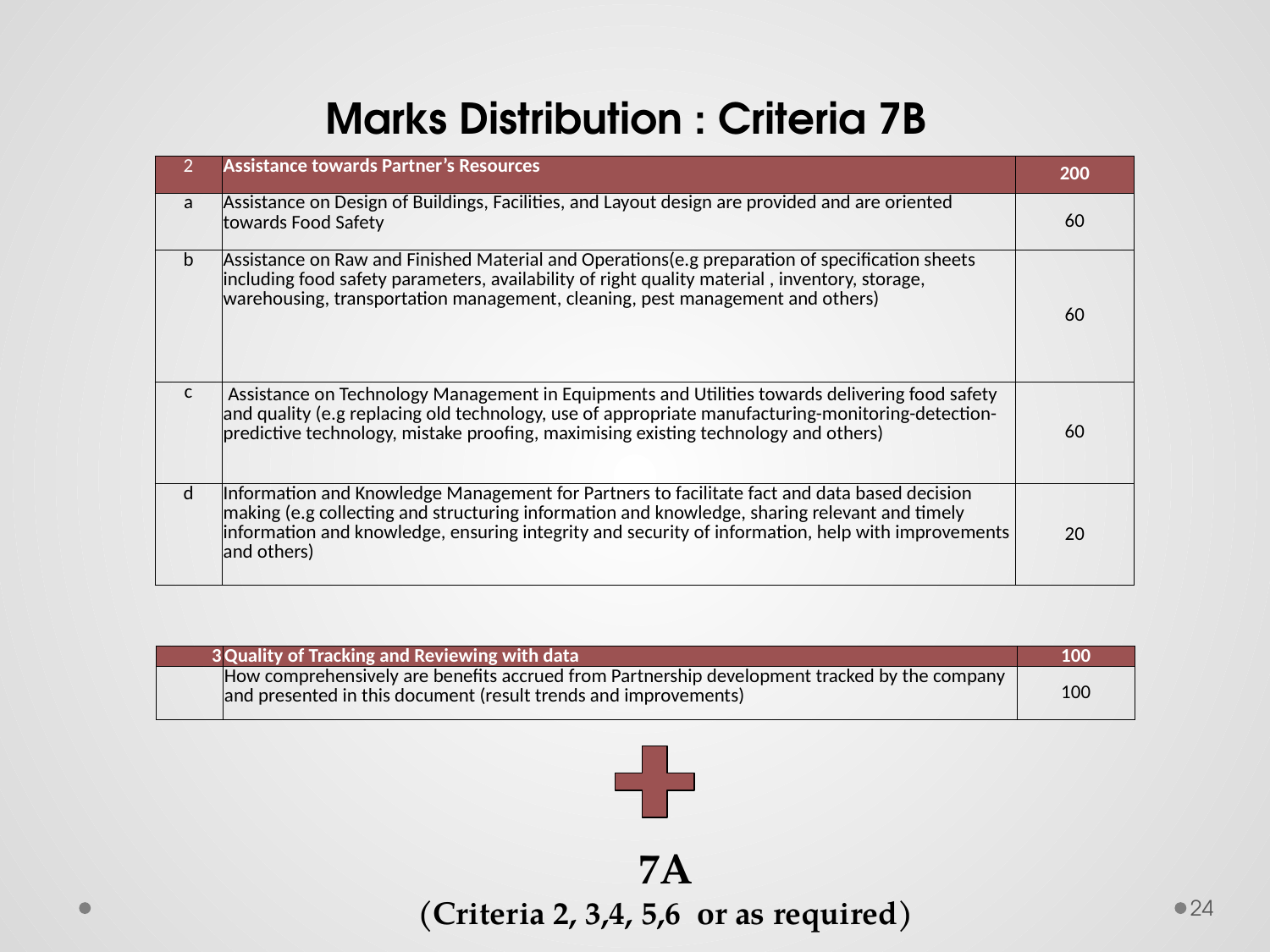

Marks Distribution : Criteria 7B
| 2 | Assistance towards Partner’s Resources | 200 |
| --- | --- | --- |
| a | Assistance on Design of Buildings, Facilities, and Layout design are provided and are oriented towards Food Safety | 60 |
| b | Assistance on Raw and Finished Material and Operations(e.g preparation of specification sheets including food safety parameters, availability of right quality material , inventory, storage, warehousing, transportation management, cleaning, pest management and others) | 60 |
| c | Assistance on Technology Management in Equipments and Utilities towards delivering food safety and quality (e.g replacing old technology, use of appropriate manufacturing-monitoring-detection-predictive technology, mistake proofing, maximising existing technology and others) | 60 |
| d | Information and Knowledge Management for Partners to facilitate fact and data based decision making (e.g collecting and structuring information and knowledge, sharing relevant and timely information and knowledge, ensuring integrity and security of information, help with improvements and others) | 20 |
| 3 | Quality of Tracking and Reviewing with data | 100 |
| --- | --- | --- |
|  | How comprehensively are benefits accrued from Partnership development tracked by the company and presented in this document (result trends and improvements) | 100 |

7A
(Criteria 2, 3,4, 5,6  or as required)
24